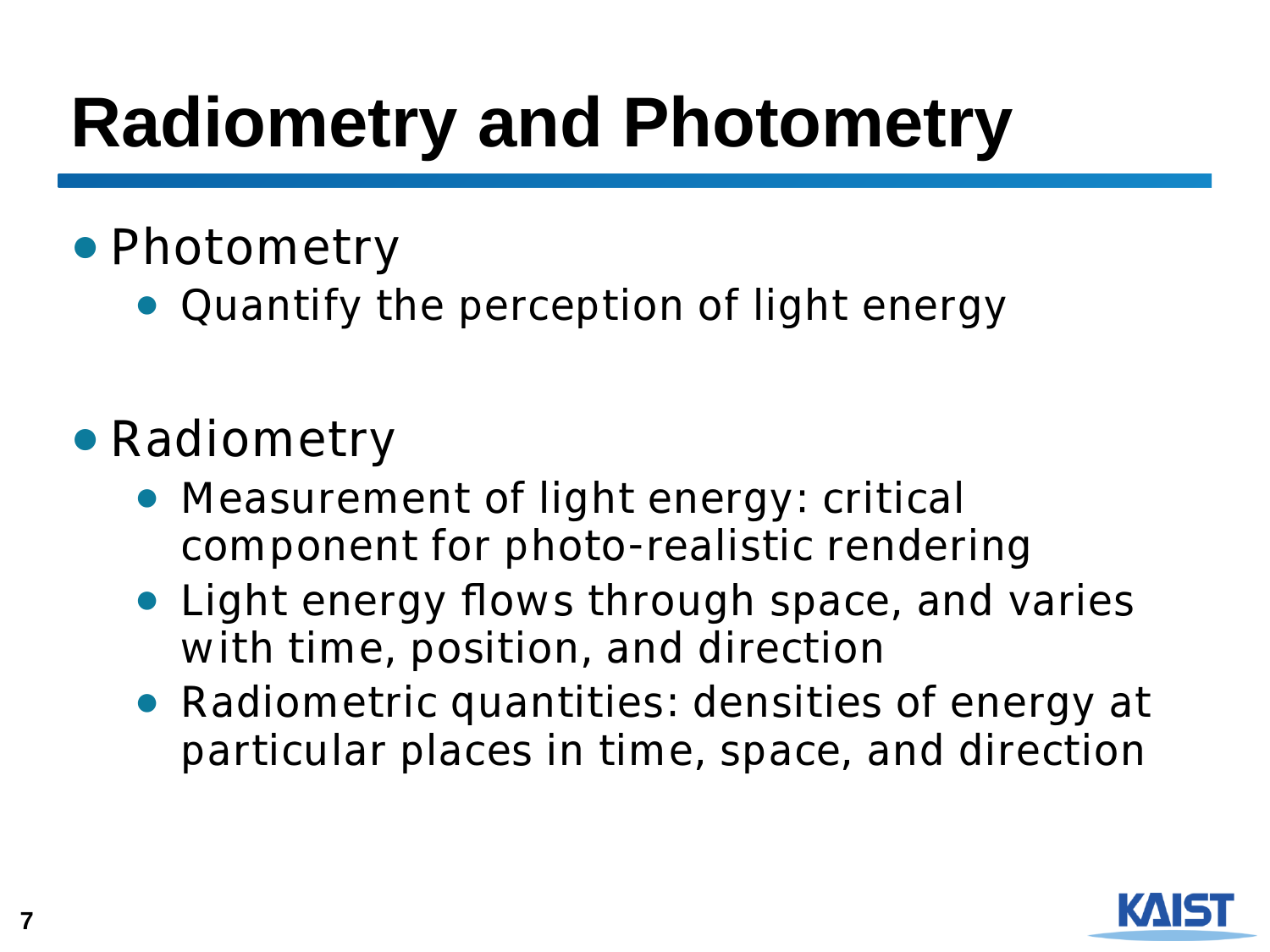

# Radiometry and Photometry
Photometry
Quantify the perception of light energy

Radiometry
Measurement of light energy: critical component for photo-realistic rendering
Light energy flows through space, and varies with time, position, and direction
Radiometric quantities: densities of energy at particular places in time, space, and direction